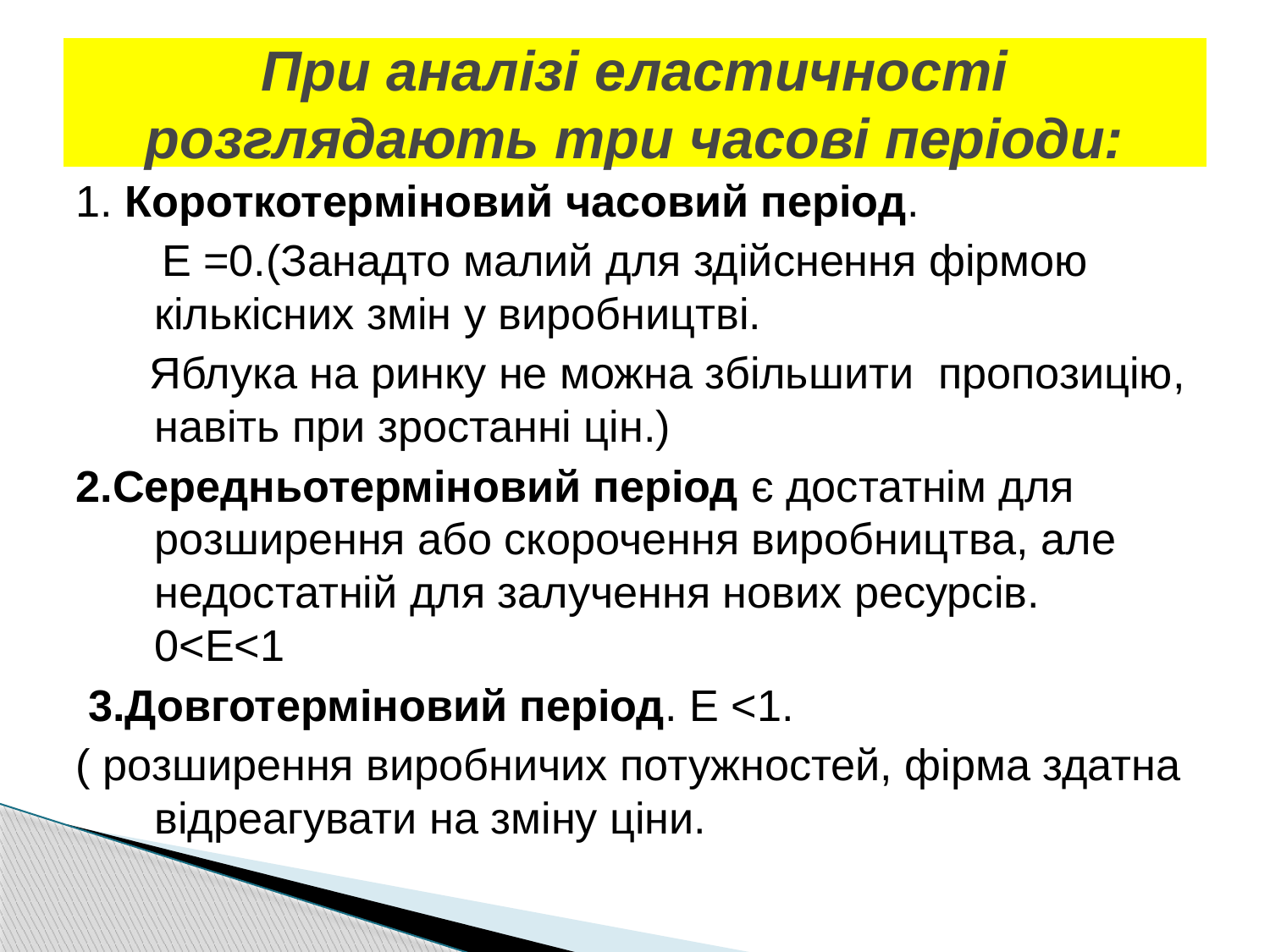

# При аналізі еластичності розглядають три часові періоди:
1. Короткотерміновий часовий період.
       Е =0.(Занадто малий для здійснення фірмою кількісних змін у виробництві.
      Яблука на ринку не можна збільшити  пропозицію, навіть при зростанні цін.)
2.Середньотерміновий період є достатнім для розширення або скорочення виробництва, але недостатній для залучення нових ресурсів.    0<Е<1
 3.Довготерміновий період. Е <1.
( розширення виробничих потужностей, фірма здатна відреагувати на зміну ціни.